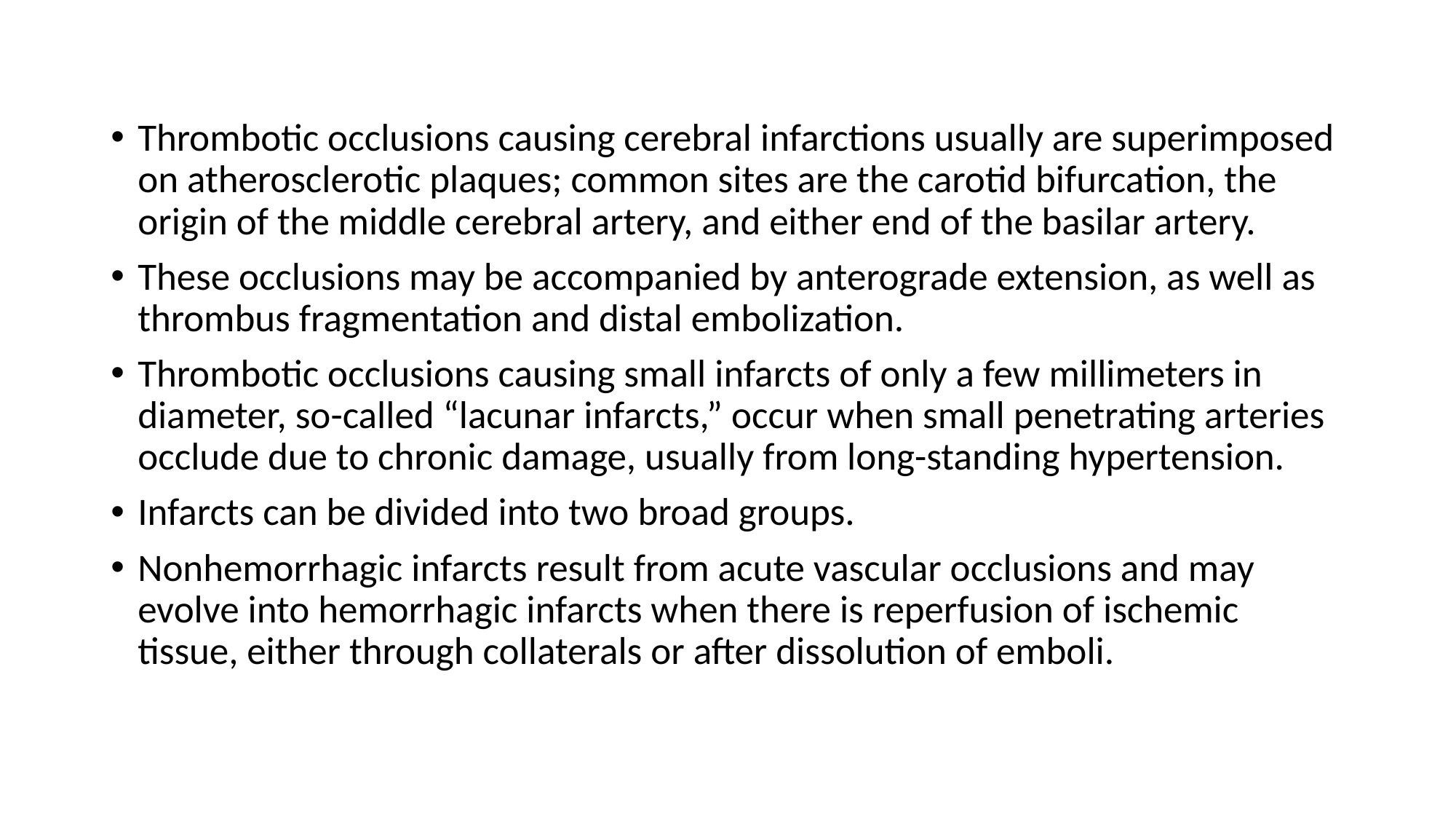

Thrombotic occlusions causing cerebral infarctions usually are superimposed on atherosclerotic plaques; common sites are the carotid bifurcation, the origin of the middle cerebral artery, and either end of the basilar artery.
These occlusions may be accompanied by anterograde extension, as well as thrombus fragmentation and distal embolization.
Thrombotic occlusions causing small infarcts of only a few millimeters in diameter, so-called “lacunar infarcts,” occur when small penetrating arteries occlude due to chronic damage, usually from long-standing hypertension.
Infarcts can be divided into two broad groups.
Nonhemorrhagic infarcts result from acute vascular occlusions and may evolve into hemorrhagic infarcts when there is reperfusion of ischemic tissue, either through collaterals or after dissolution of emboli.